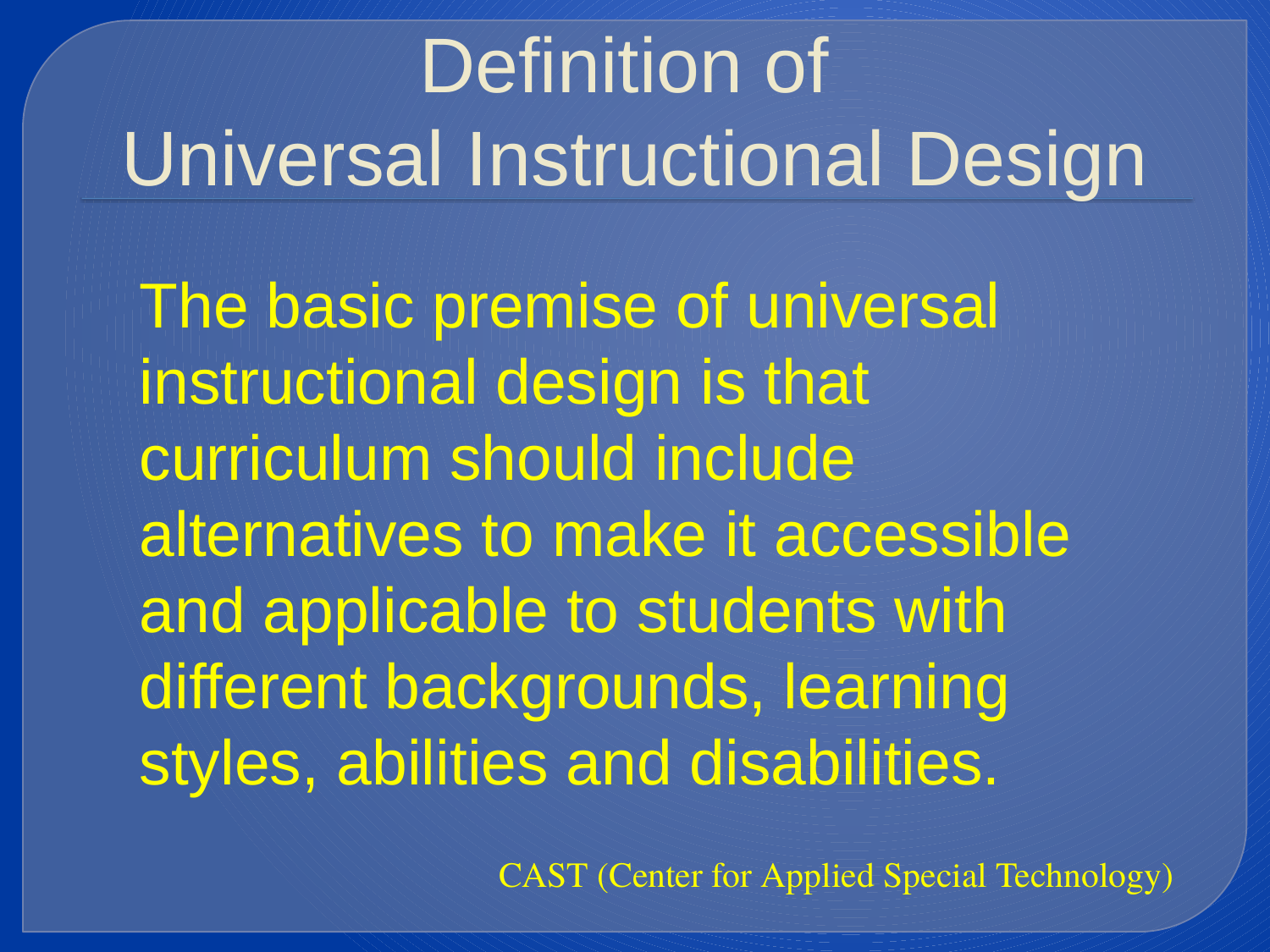

# Definition of Universal Instructional Design
The basic premise of universal instructional design is that curriculum should include alternatives to make it accessible and applicable to students with different backgrounds, learning styles, abilities and disabilities.
CAST (Center for Applied Special Technology)